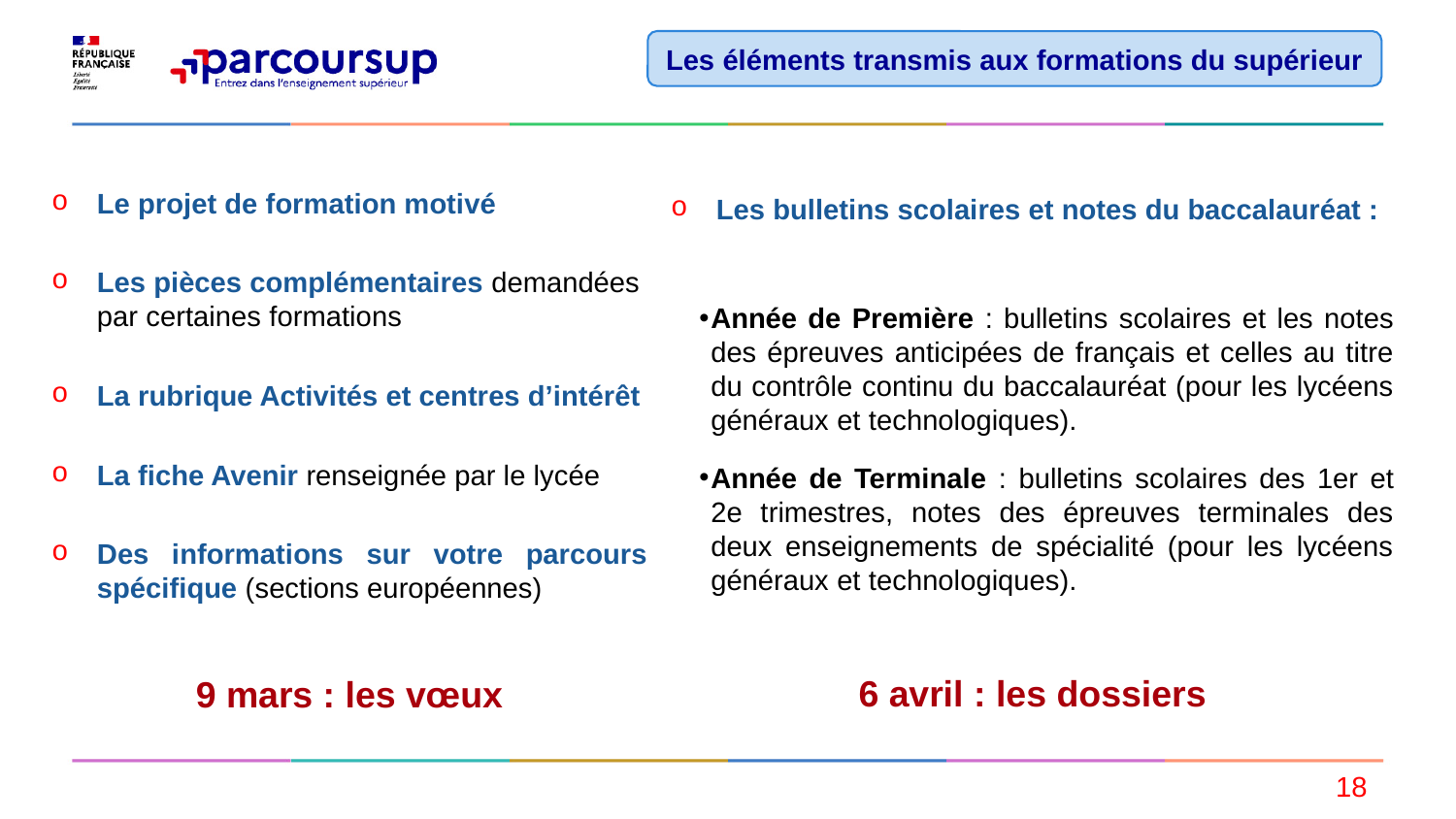

Les éléments transmis aux formations du supérieur

Le projet de formation motivé

Les pièces complémentaires demandées par certaines formations

La rubrique Activités et centres d’intérêt

La fiche Avenir renseignée par le lycée

Des informations sur votre parcours spécifique (sections européennes)
Les bulletins scolaires et notes du baccalauréat :

Année de Première : bulletins scolaires et les notes des épreuves anticipées de français et celles au titre du contrôle continu du baccalauréat (pour les lycéens généraux et technologiques).
Année de Terminale : bulletins scolaires des 1er et 2e trimestres, notes des épreuves terminales des deux enseignements de spécialité (pour les lycéens généraux et technologiques).
6 avril : les dossiers
9 mars : les vœux
18